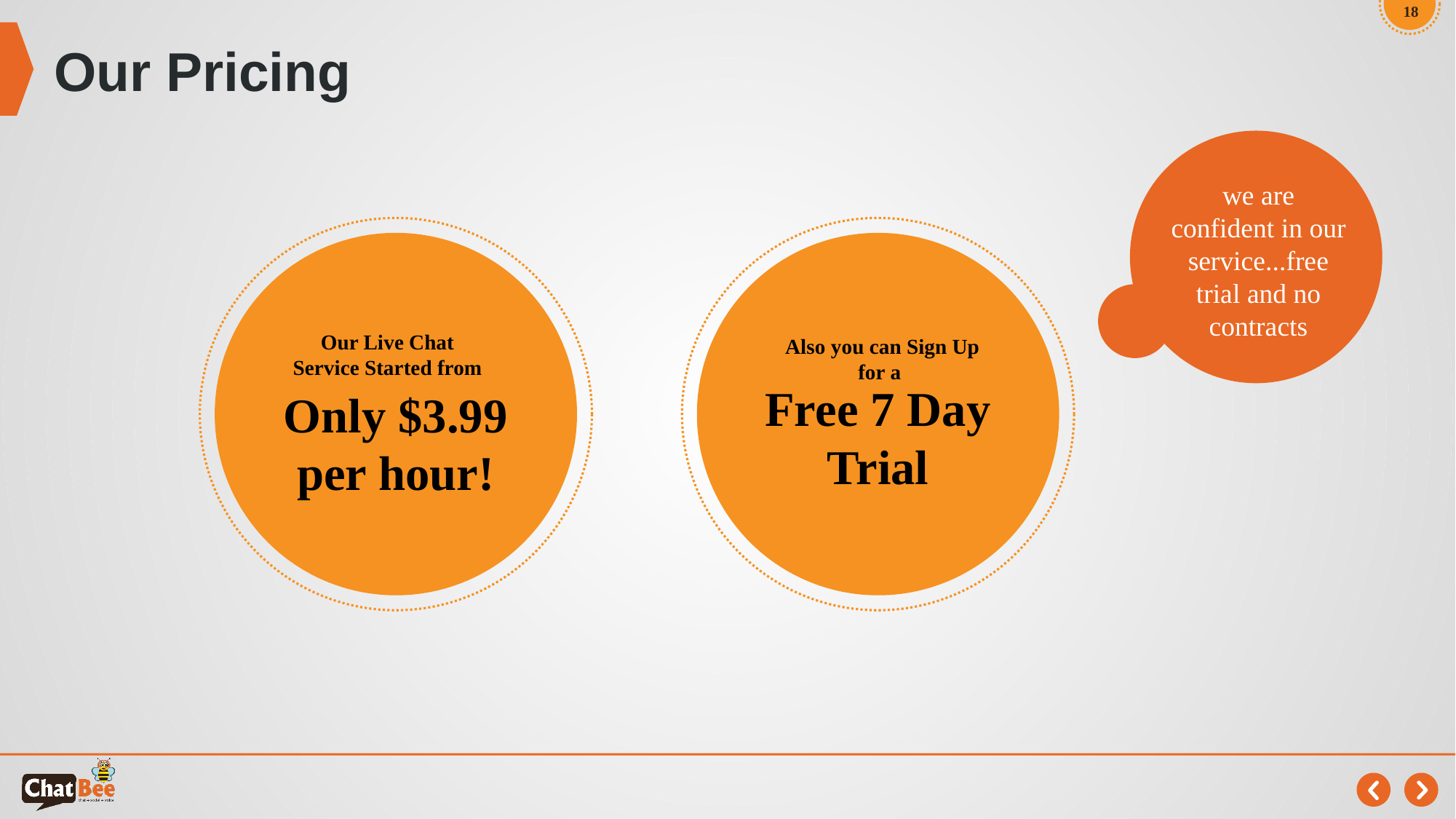

18
# Our Pricing

we are confident in our service...free trial and no contracts

Our Live Chat Service Started from
Only $3.99 per hour!
Also you can Sign Up for a
Free 7 Day Trial